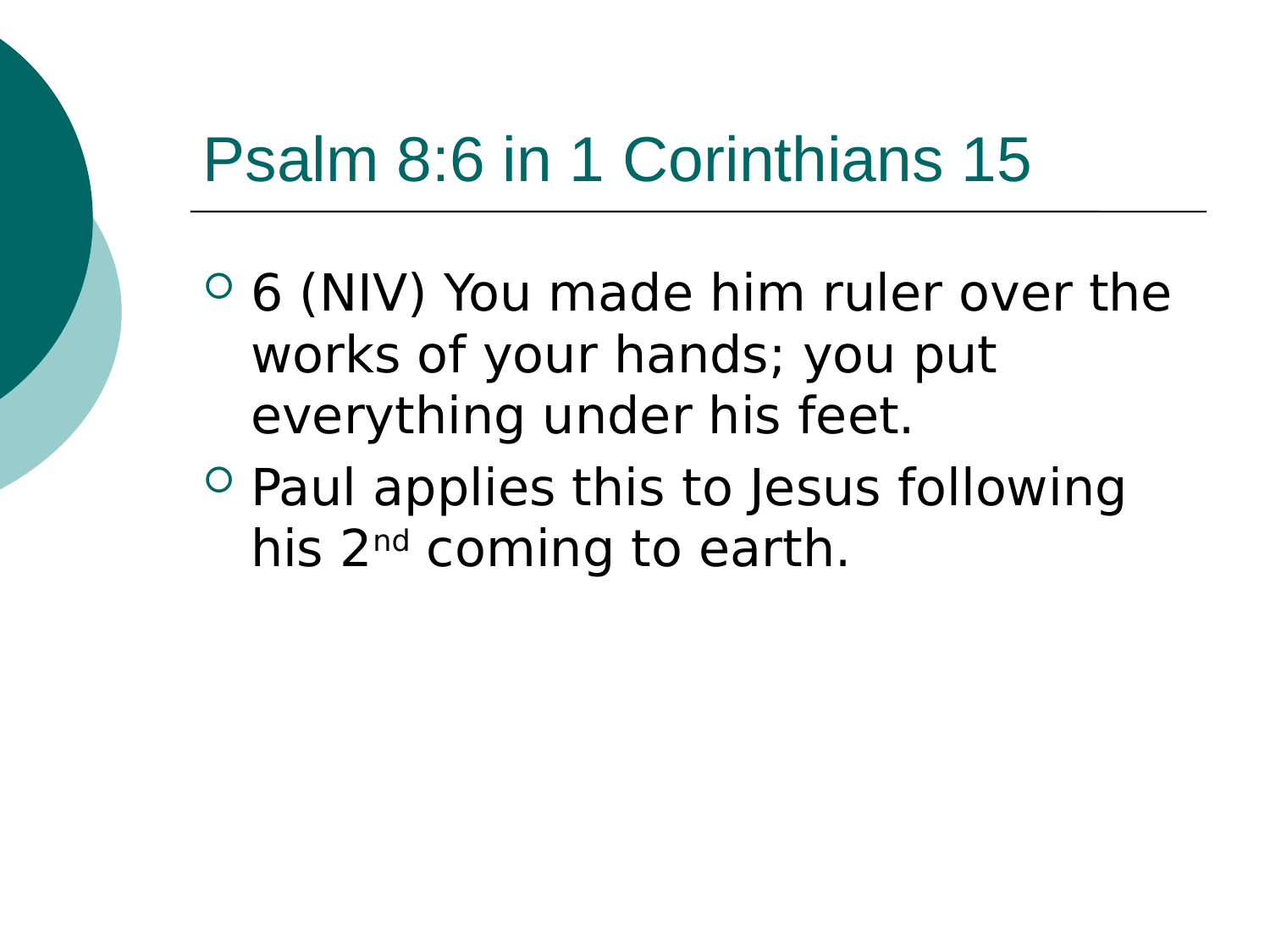

# Psalm 8:6 in 1 Corinthians 15
6 (NIV) You made him ruler over the works of your hands; you put everything under his feet.
Paul applies this to Jesus following his 2nd coming to earth.